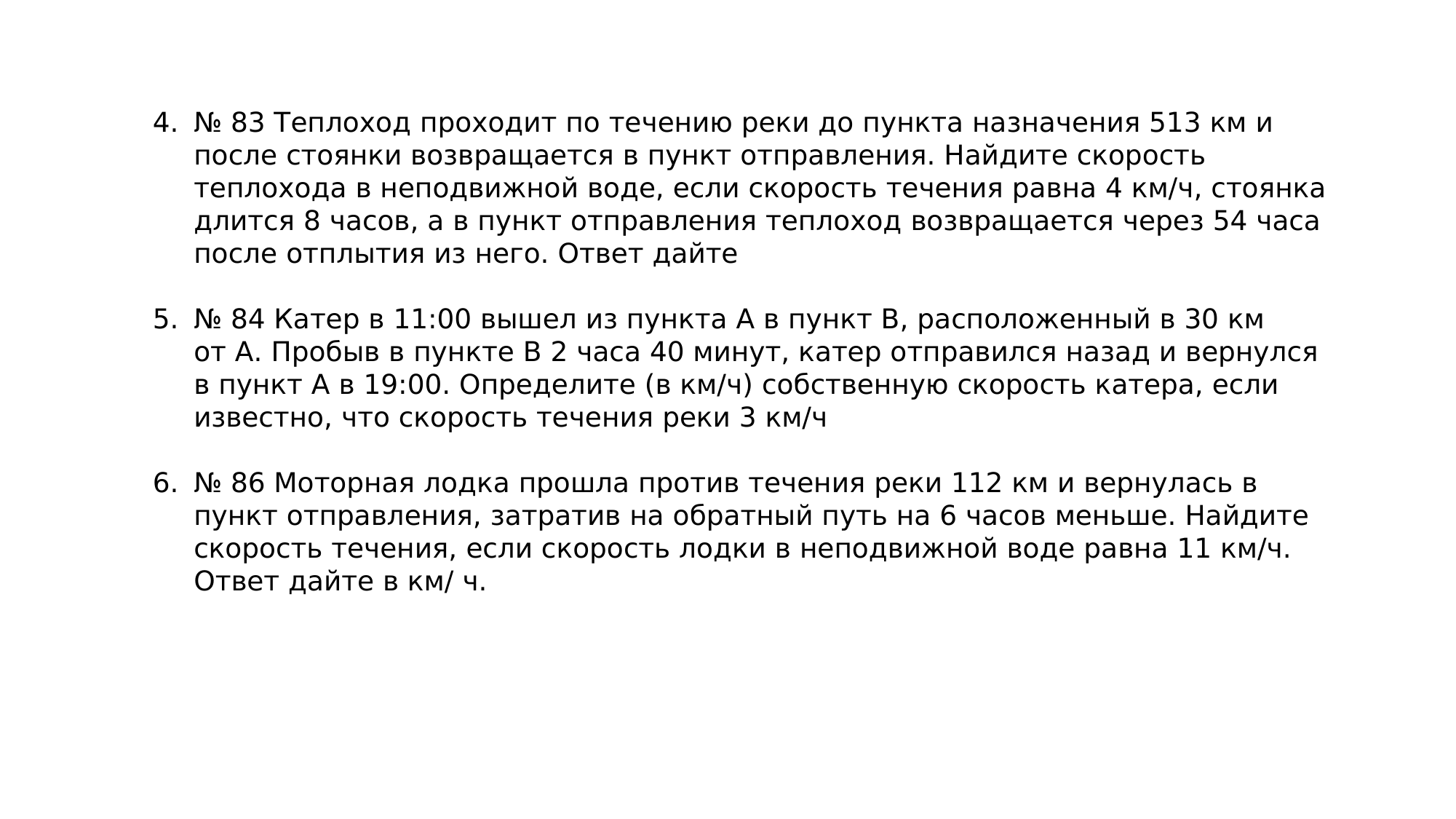

№ 83 Теплоход проходит по течению реки до пункта назначения 513 км и после стоянки возвращается в пункт отправления. Найдите скорость теплохода в неподвижной воде, если скорость течения равна 4 км/ч, стоянка длится 8 часов, а в пункт отправления теплоход возвращается через 54 часа после отплытия из него. Ответ дайте

№ 84 Катер в 11:00 вышел из пункта А в пункт В, расположенный в 30 км от А. Пробыв в пункте В 2 часа 40 минут, катер отправился назад и вернулся в пункт А в 19:00. Определите (в км/ч) собственную скорость катера, если известно, что скорость течения реки 3 км/ч

№ 86 Моторная лодка прошла против течения реки 112 км и вернулась в пункт отправления, затратив на обратный путь на 6 часов меньше. Найдите скорость течения, если скорость лодки в неподвижной воде равна 11 км/ч. Ответ дайте в км/ ч.